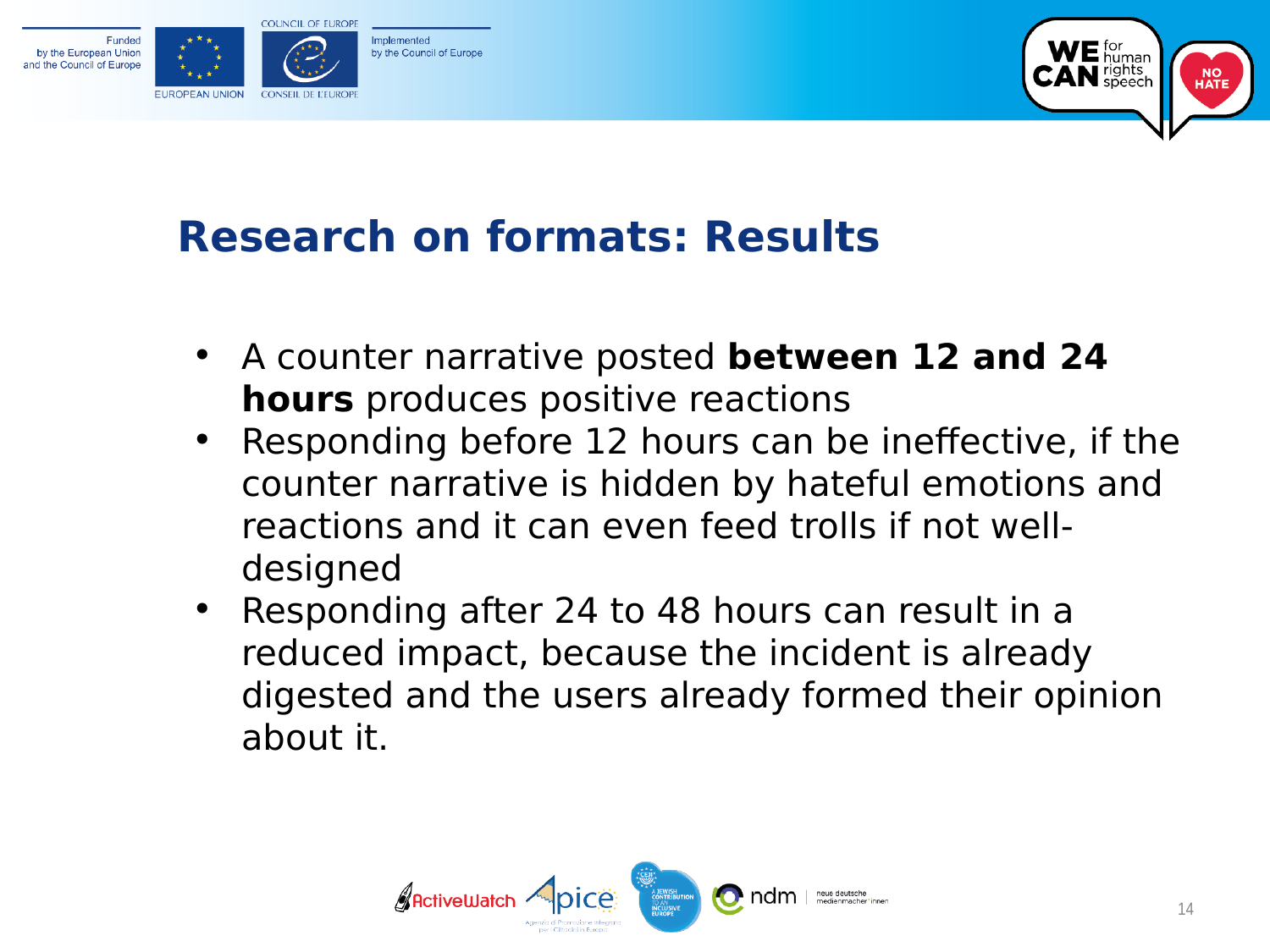

Research on formats: Results
A counter narrative posted between 12 and 24 hours produces positive reactions
Responding before 12 hours can be ineffective, if the counter narrative is hidden by hateful emotions and reactions and it can even feed trolls if not well-designed
Responding after 24 to 48 hours can result in a reduced impact, because the incident is already digested and the users already formed their opinion about it.
14